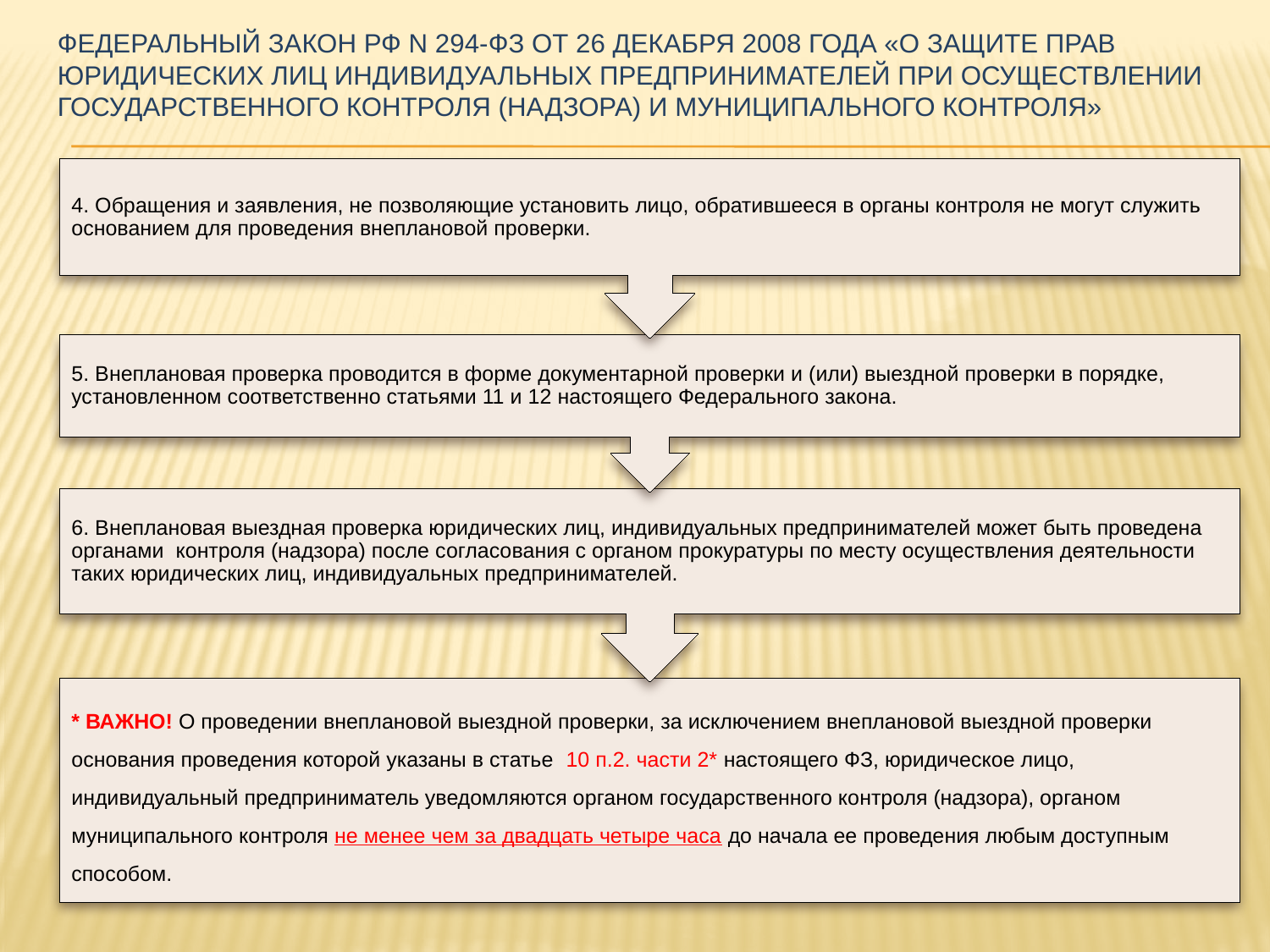

# Федеральный закон РФ N 294-ФЗ от 26 декабря 2008 года «О защите прав юридических лиц индивидуальных предпринимателей при осуществлении государственного контроля (надзора) и муниципального контроля»
* ВАЖНО! О проведении внеплановой выездной проверки, за исключением внеплановой выездной проверки основания проведения которой указаны в статье  10 п.2. части 2* настоящего ФЗ, юридическое лицо, индивидуальный предприниматель уведомляются органом государственного контроля (надзора), органом муниципального контроля не менее чем за двадцать четыре часа до начала ее проведения любым доступным способом.
6. Внеплановая выездная проверка юридических лиц, индивидуальных предпринимателей может быть проведена органами  контроля (надзора) после согласования с органом прокуратуры по месту осуществления деятельности таких юридических лиц, индивидуальных предпринимателей.
5. Внеплановая проверка проводится в форме документарной проверки и (или) выездной проверки в порядке, установленном соответственно статьями 11 и 12 настоящего Федерального закона.
4. Обращения и заявления, не позволяющие установить лицо, обратившееся в органы контроля не могут служить основанием для проведения внеплановой проверки.